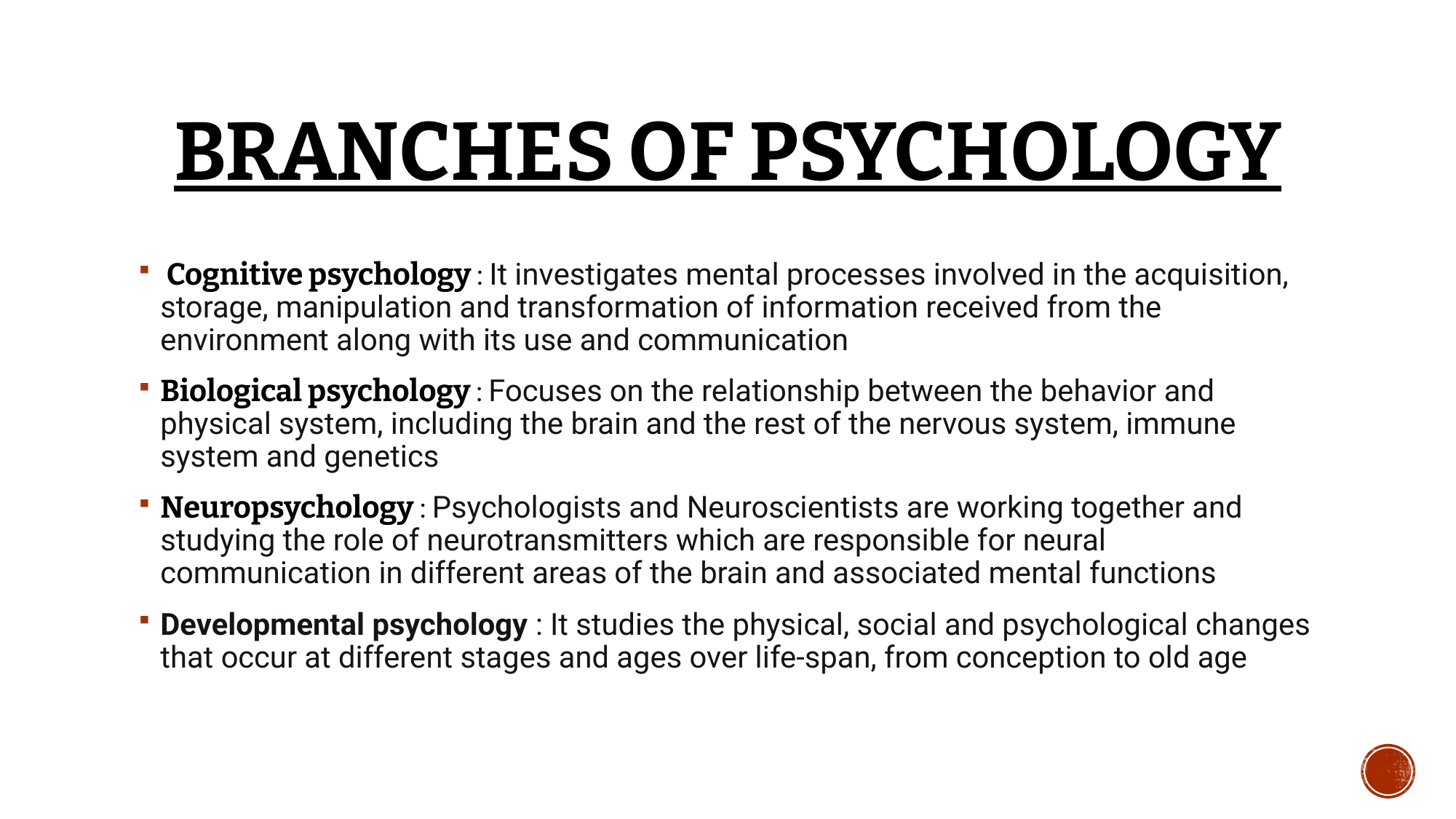

# BRANCHES OF PSYCHOLOGY
 Cognitive psychology : It investigates mental processes involved in the acquisition, storage, manipulation and transformation of information received from the environment along with its use and communication
Biological psychology : Focuses on the relationship between the behavior and physical system, including the brain and the rest of the nervous system, immune system and genetics
Neuropsychology : Psychologists and Neuroscientists are working together and studying the role of neurotransmitters which are responsible for neural communication in different areas of the brain and associated mental functions
Developmental psychology : It studies the physical, social and psychological changes that occur at different stages and ages over life-span, from conception to old age